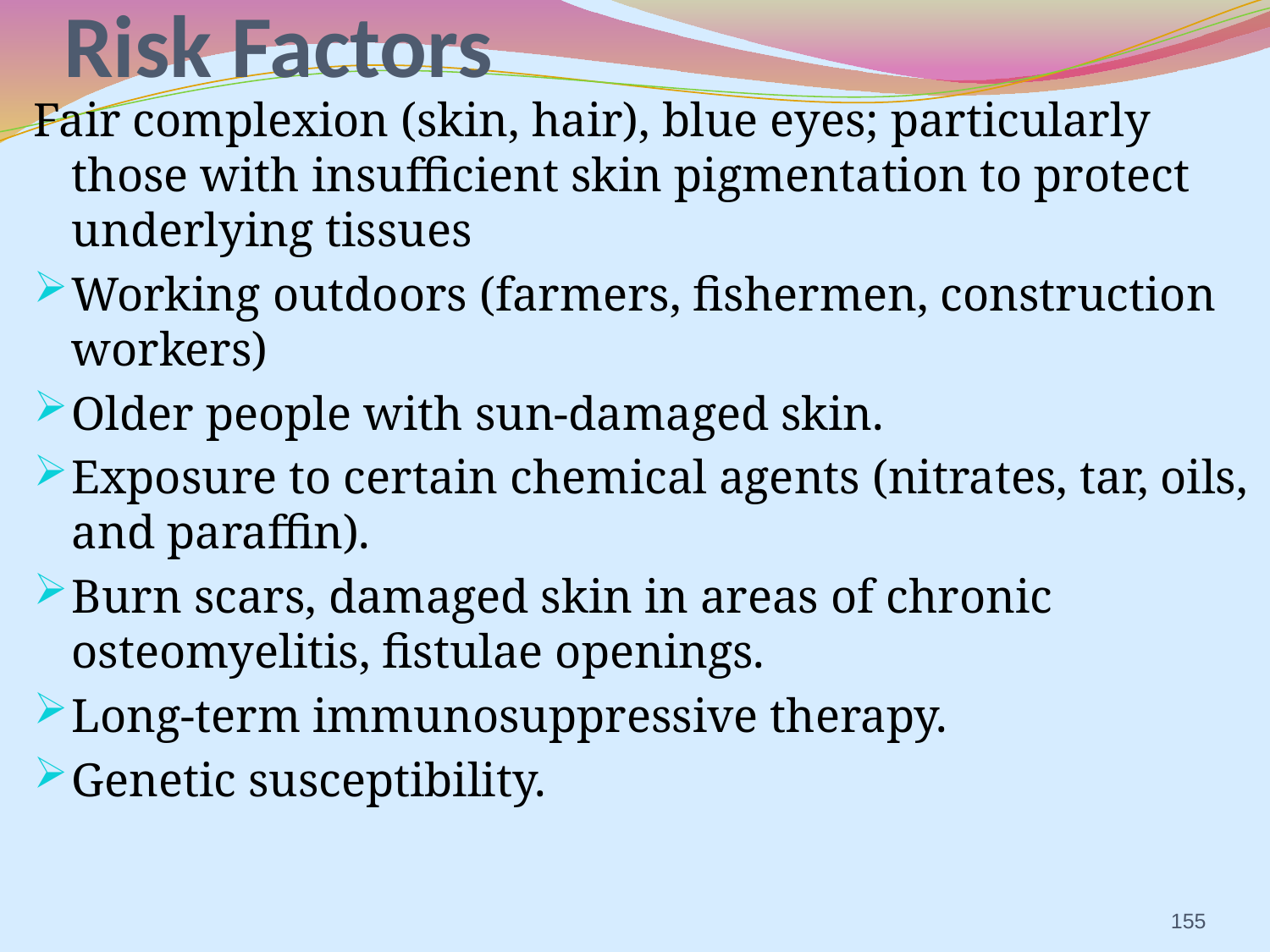

# Risk Factors
Fair complexion (skin, hair), blue eyes; particularly those with insufficient skin pigmentation to protect underlying tissues
Working outdoors (farmers, fishermen, construction workers)
Older people with sun-damaged skin.
Exposure to certain chemical agents (nitrates, tar, oils, and paraffin).
Burn scars, damaged skin in areas of chronic osteomyelitis, fistulae openings.
Long-term immunosuppressive therapy.
Genetic susceptibility.

155